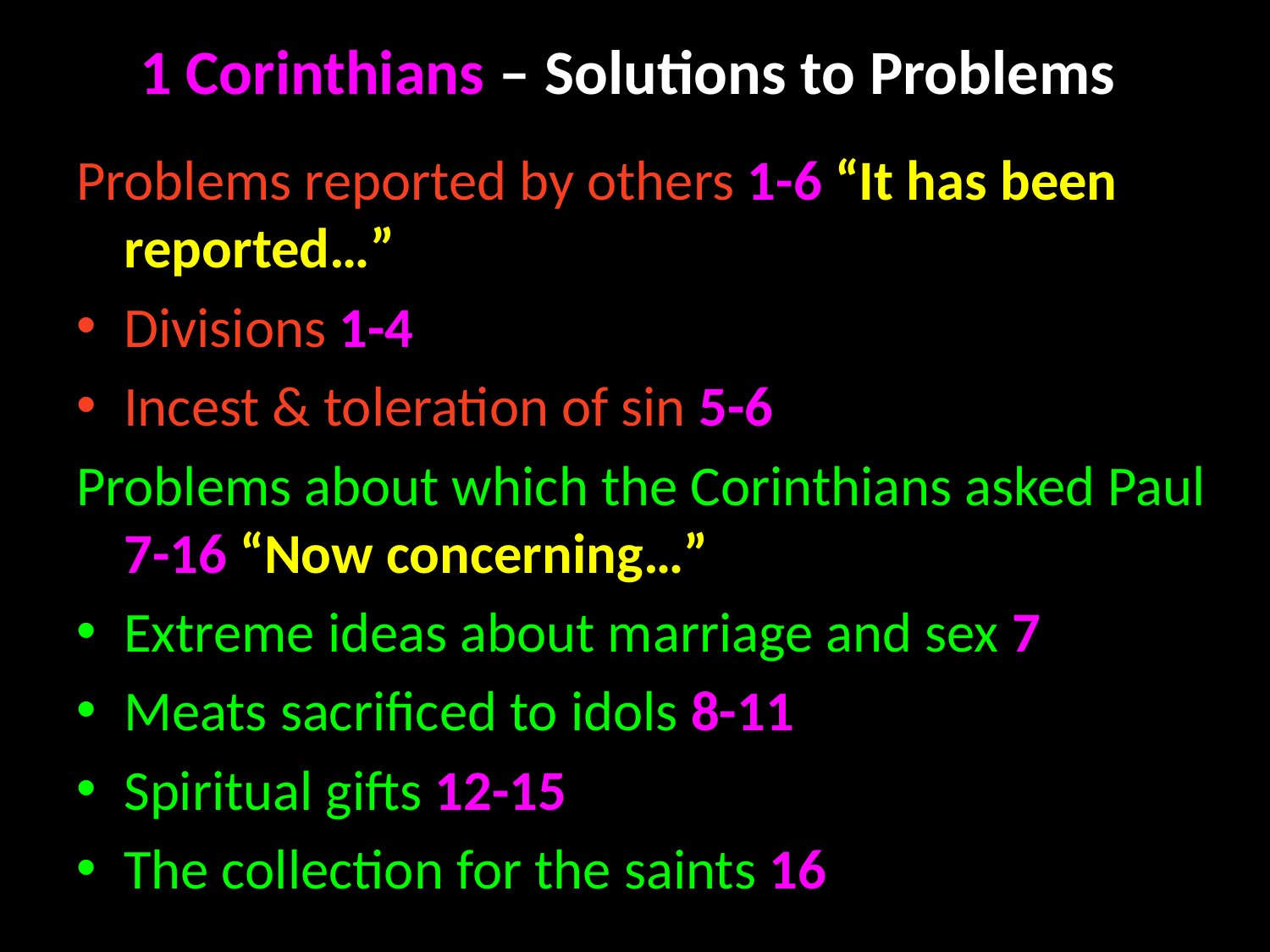

# 1 Corinthians – Solutions to Problems
Problems reported by others 1-6 “It has been reported…”
Divisions 1-4
Incest & toleration of sin 5-6
Problems about which the Corinthians asked Paul 7-16 “Now concerning…”
Extreme ideas about marriage and sex 7
Meats sacrificed to idols 8-11
Spiritual gifts 12-15
The collection for the saints 16